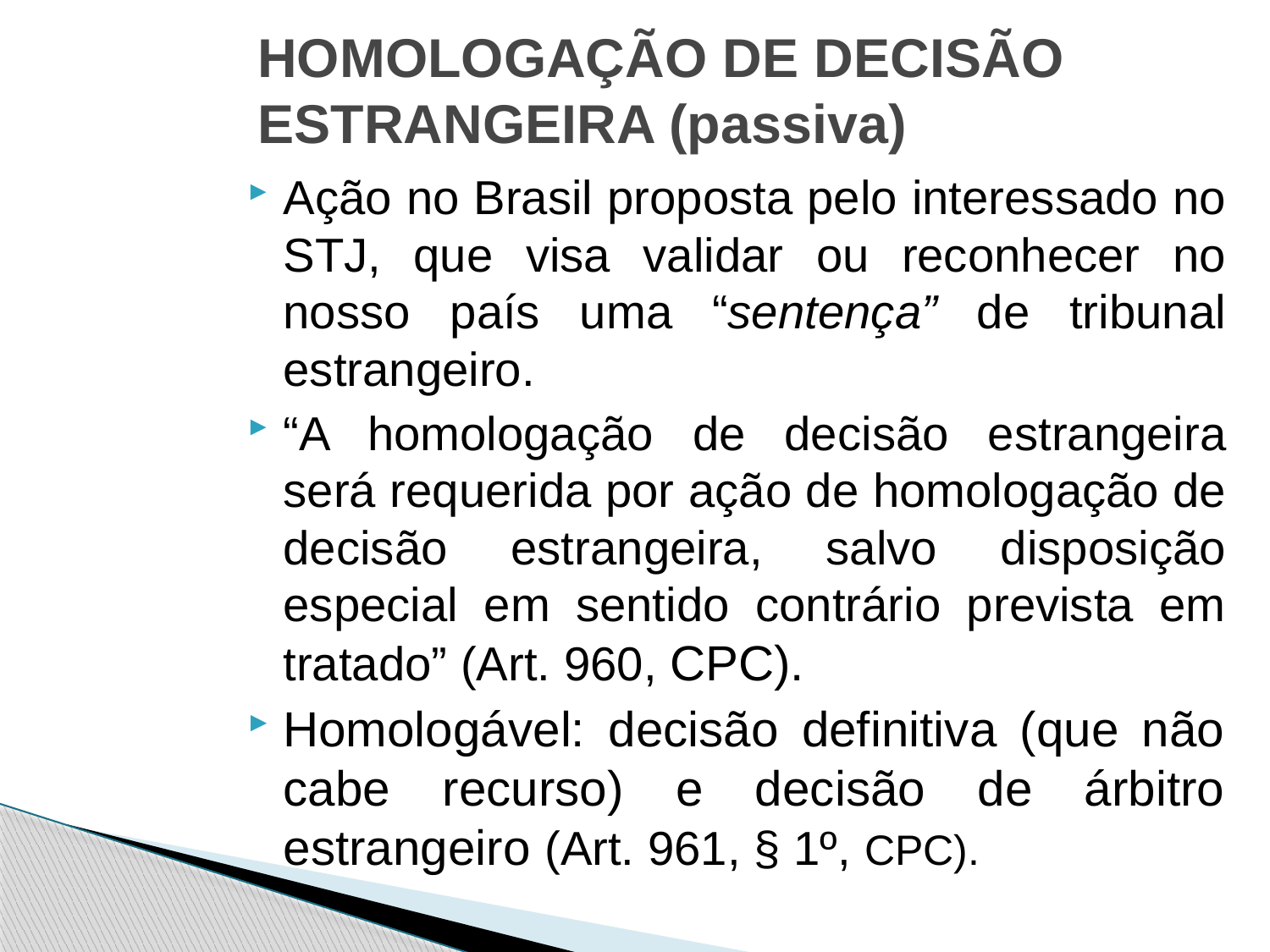

# HOMOLOGAÇÃO DE DECISÃO ESTRANGEIRA (passiva)
Ação no Brasil proposta pelo interessado no STJ, que visa validar ou reconhecer no nosso país uma “sentença” de tribunal estrangeiro.
“A homologação de decisão estrangeira será requerida por ação de homologação de decisão estrangeira, salvo disposição especial em sentido contrário prevista em tratado” (Art. 960, CPC).
Homologável: decisão definitiva (que não cabe recurso) e decisão de árbitro estrangeiro (Art. 961, § 1º, CPC).